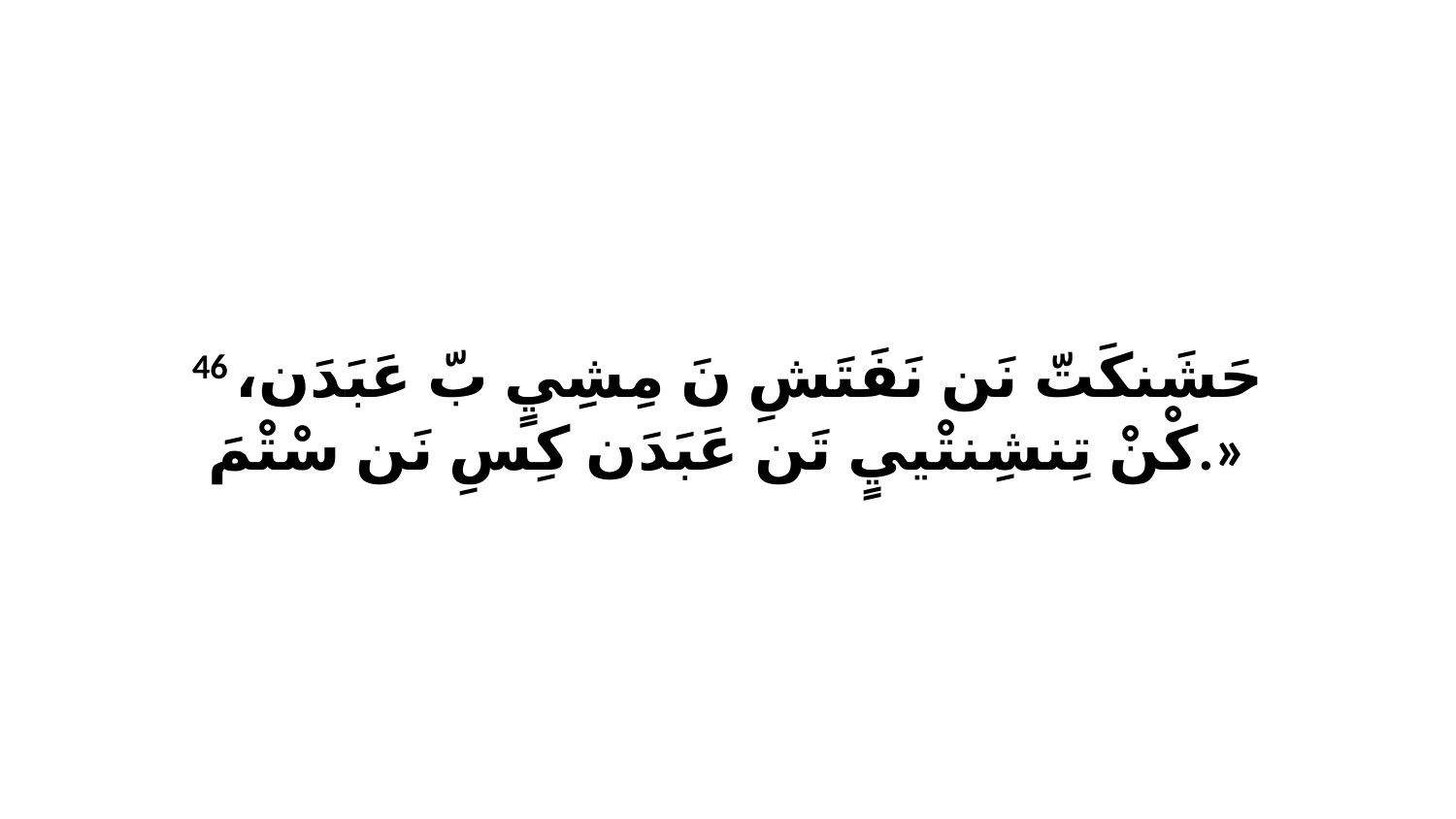

46 حَشَنكَتّ نَن نَفَتَشِ نَ مِشِيٍ بّ عَبَدَن، كْنْ تِنشِنتْييٍ تَن عَبَدَن كِسِ نَن سْتْمَ.»